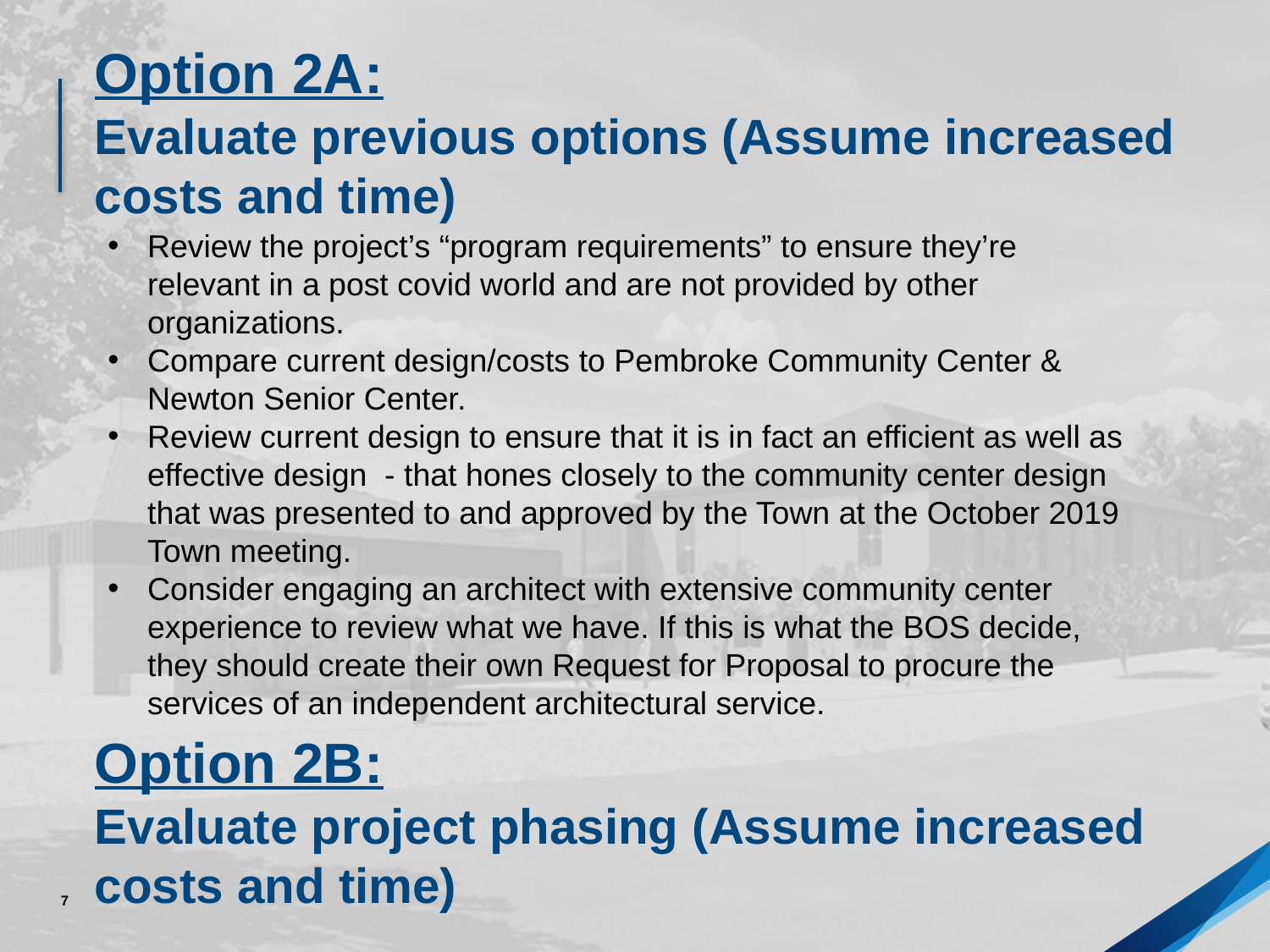

# Option 2A: Evaluate previous options (Assume increased costs and time)
Review the project’s “program requirements” to ensure they’re relevant in a post covid world and are not provided by other organizations.
Compare current design/costs to Pembroke Community Center & Newton Senior Center.
Review current design to ensure that it is in fact an efficient as well as effective design  - that hones closely to the community center design that was presented to and approved by the Town at the October 2019 Town meeting.
Consider engaging an architect with extensive community center experience to review what we have. If this is what the BOS decide, they should create their own Request for Proposal to procure the services of an independent architectural service.

Option 2B:
Evaluate project phasing (Assume increased costs and time)
7